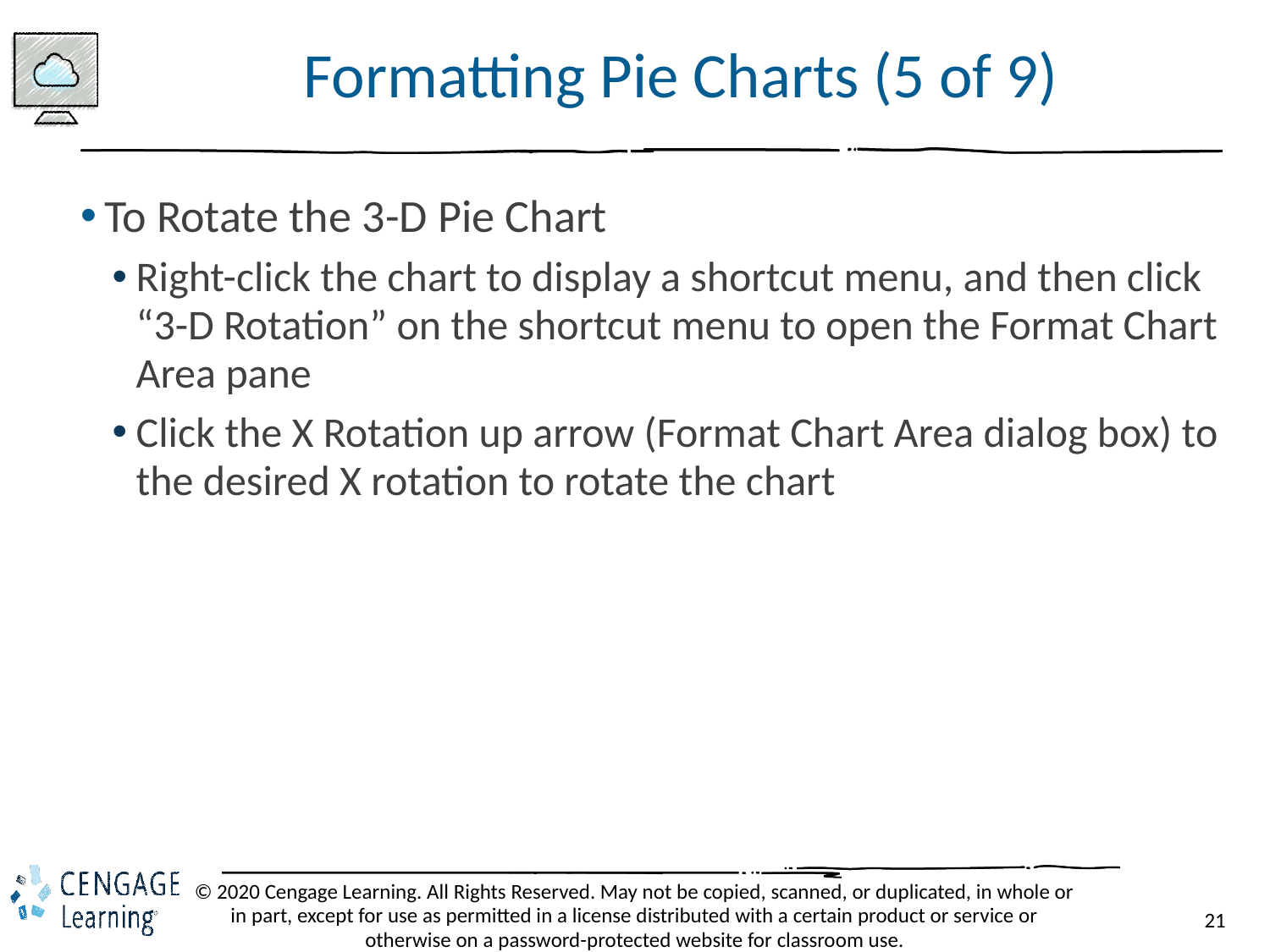

# Formatting Pie Charts (5 of 9)
To Rotate the 3-D Pie Chart
Right-click the chart to display a shortcut menu, and then click “3-D Rotation” on the shortcut menu to open the Format Chart Area pane
Click the X Rotation up arrow (Format Chart Area dialog box) to the desired X rotation to rotate the chart